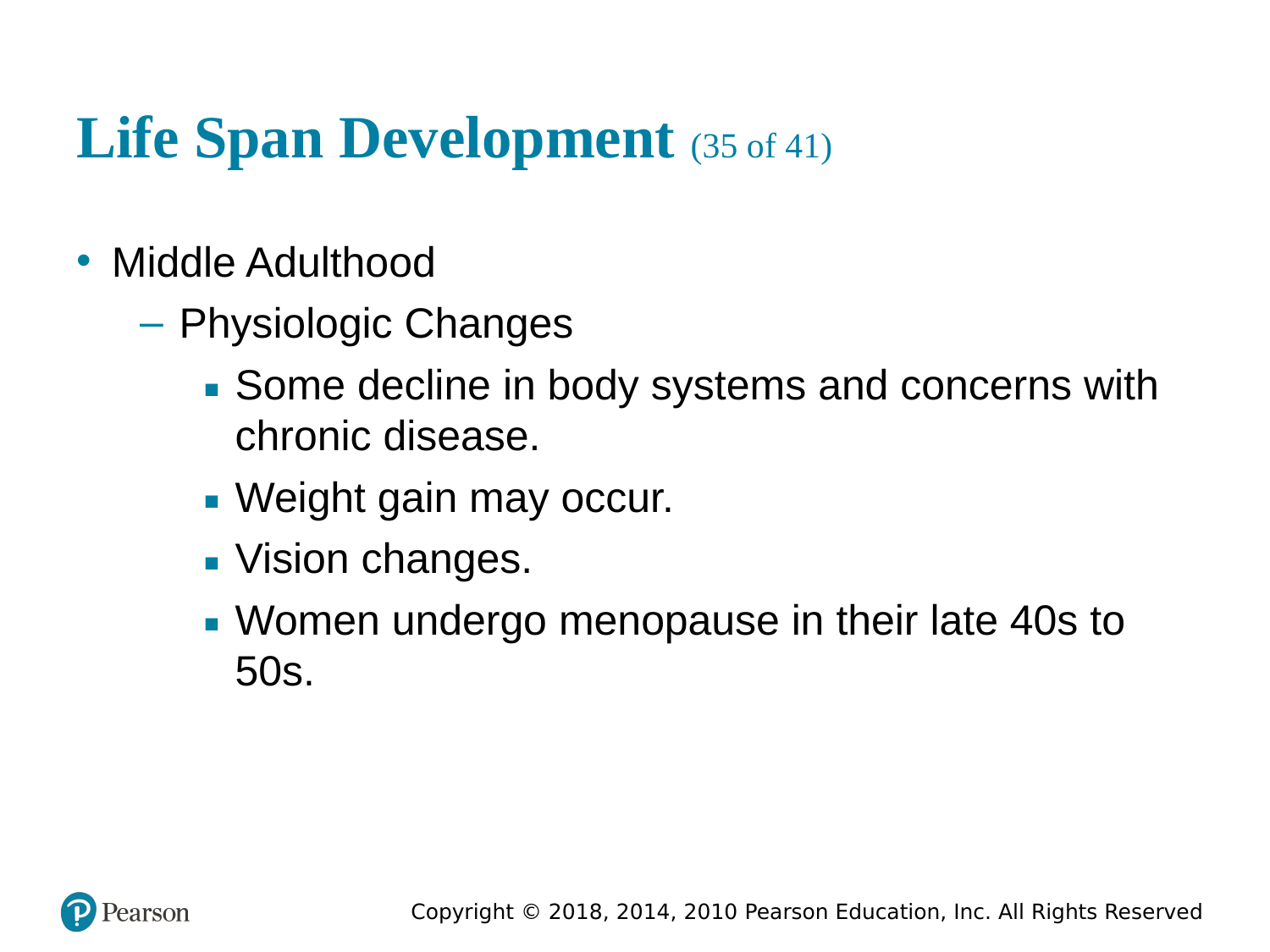

# Life Span Development (35 of 41)
Middle Adulthood
Physiologic Changes
Some decline in body systems and concerns with chronic disease.
Weight gain may occur.
Vision changes.
Women undergo menopause in their late 40s to 50s.